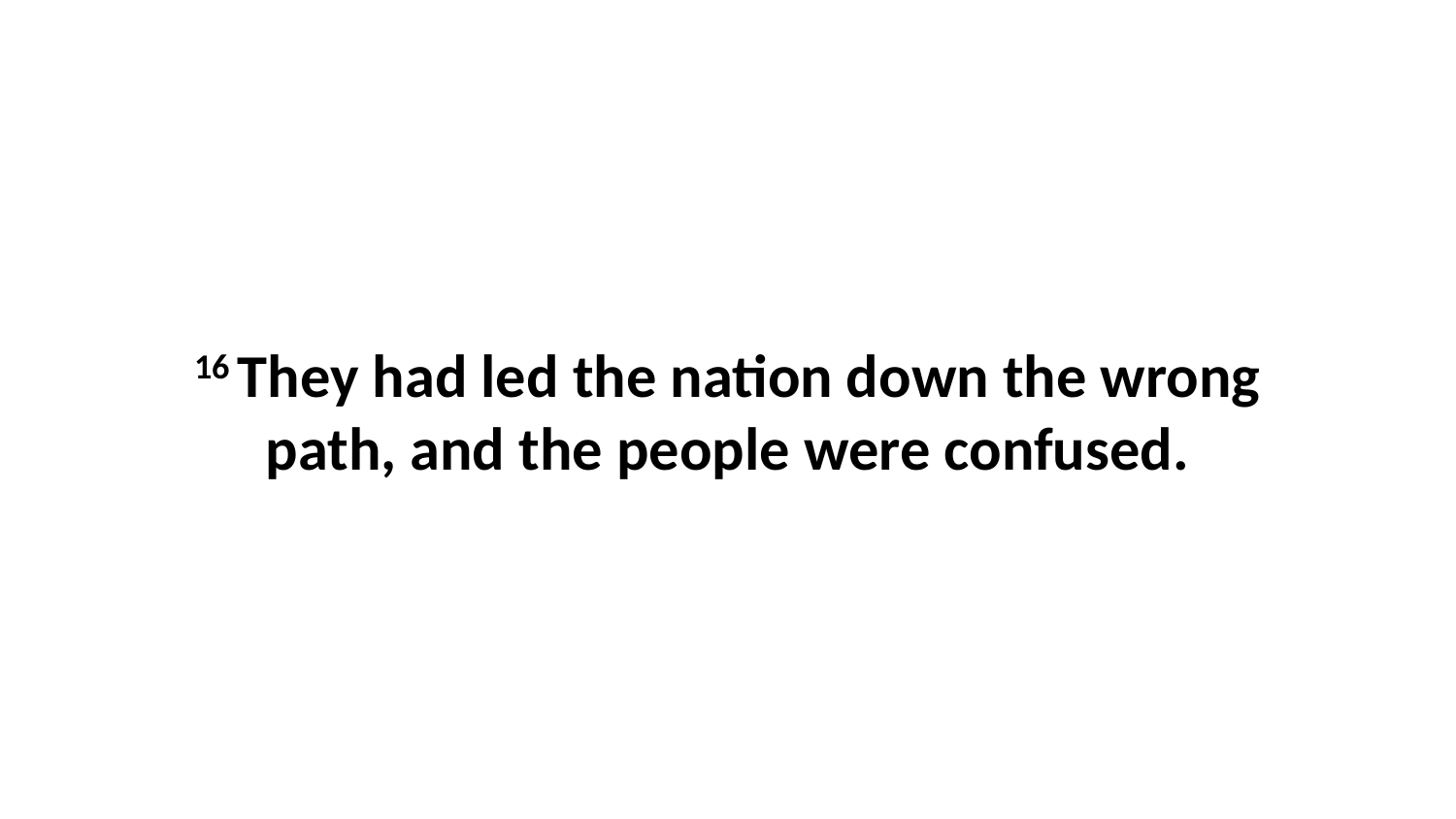

16 They had led the nation down the wrong path, and the people were confused.